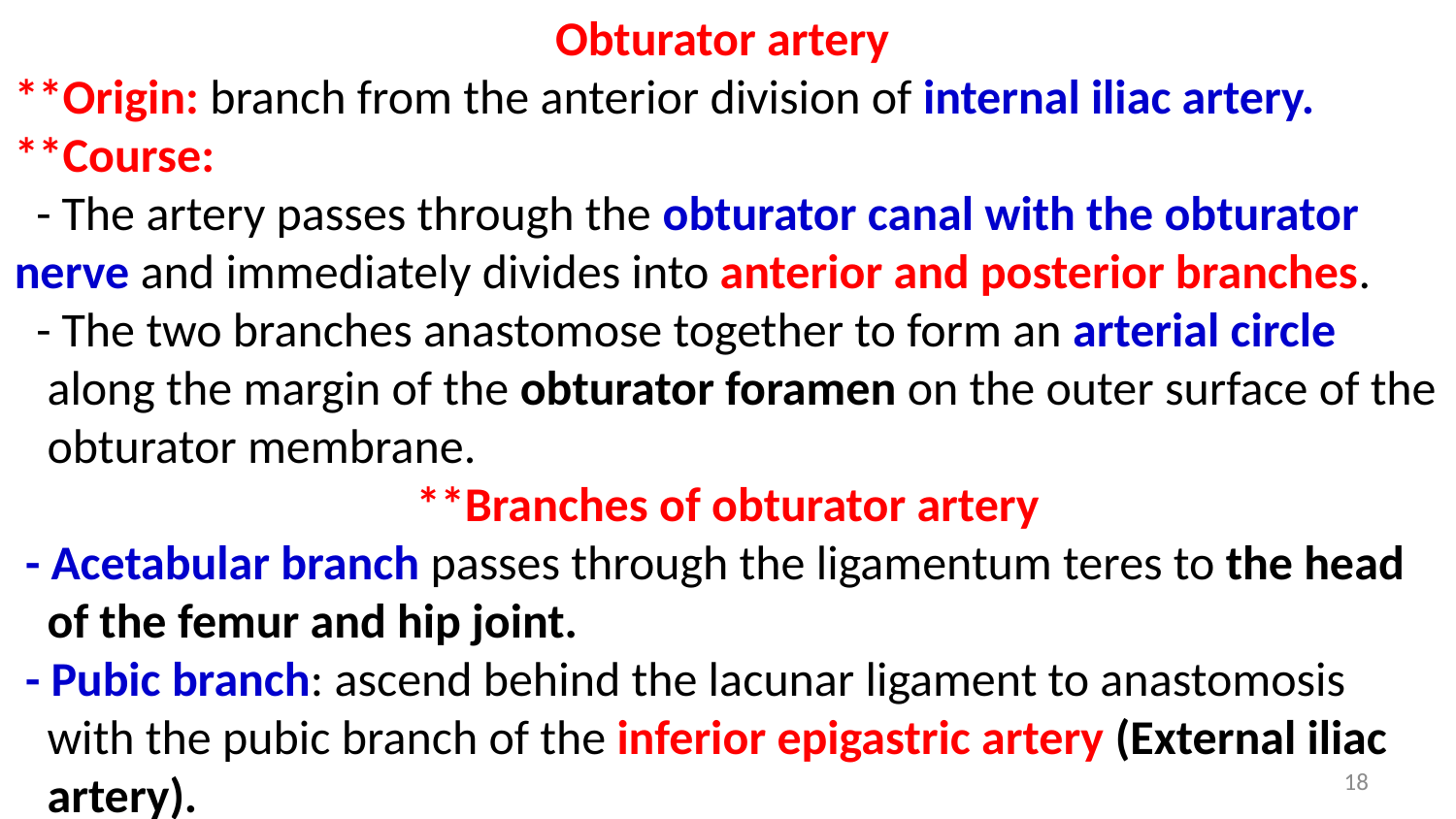

Obturator artery
**Origin: branch from the anterior division of internal iliac artery.
**Course:
  - The artery passes through the obturator canal with the obturator nerve and immediately divides into anterior and posterior branches.
  - The two branches anastomose together to form an arterial circle
   along the margin of the obturator foramen on the outer surface of the
   obturator membrane.
**Branches of obturator artery
 - Acetabular branch passes through the ligamentum teres to the head
   of the femur and hip joint.
 - Pubic branch: ascend behind the lacunar ligament to anastomosis
   with the pubic branch of the inferior epigastric artery (External iliac
   artery).
18